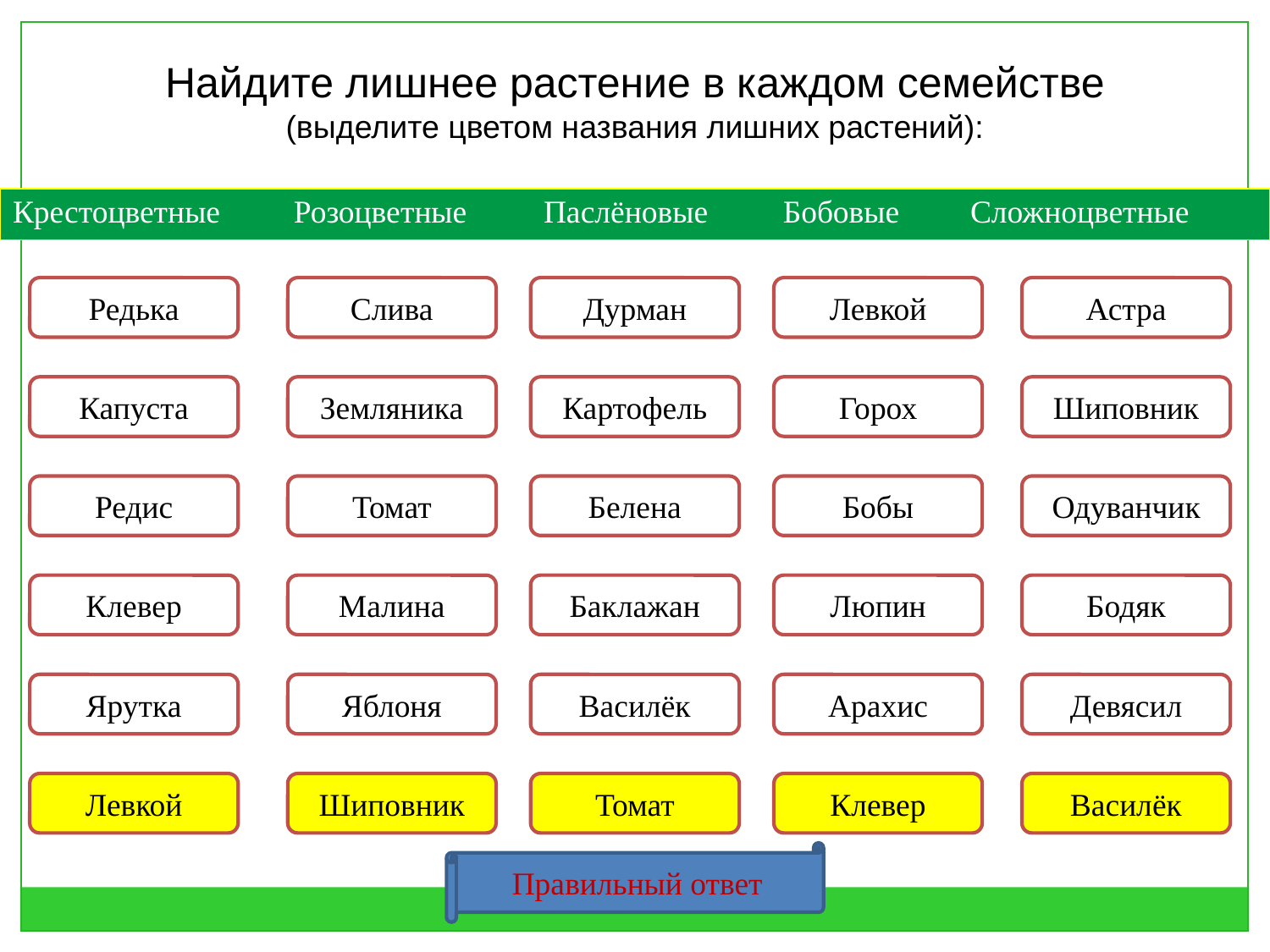

Найдите лишнее растение в каждом семействе
(выделите цветом названия лишних растений):
| Крестоцветные | Розоцветные | Паслёновые | Бобовые | Сложноцветные |
| --- | --- | --- | --- | --- |
Редька
Слива
Дурман
Левкой
Астра
Капуста
Земляника
Картофель
Горох
Шиповник
Редис
Томат
Белена
Бобы
Одуванчик
Клевер
Малина
Баклажан
Люпин
Бодяк
Ярутка
Яблоня
Василёк
Арахис
Девясил
Левкой
Шиповник
Томат
Клевер
Василёк
Правильный ответ